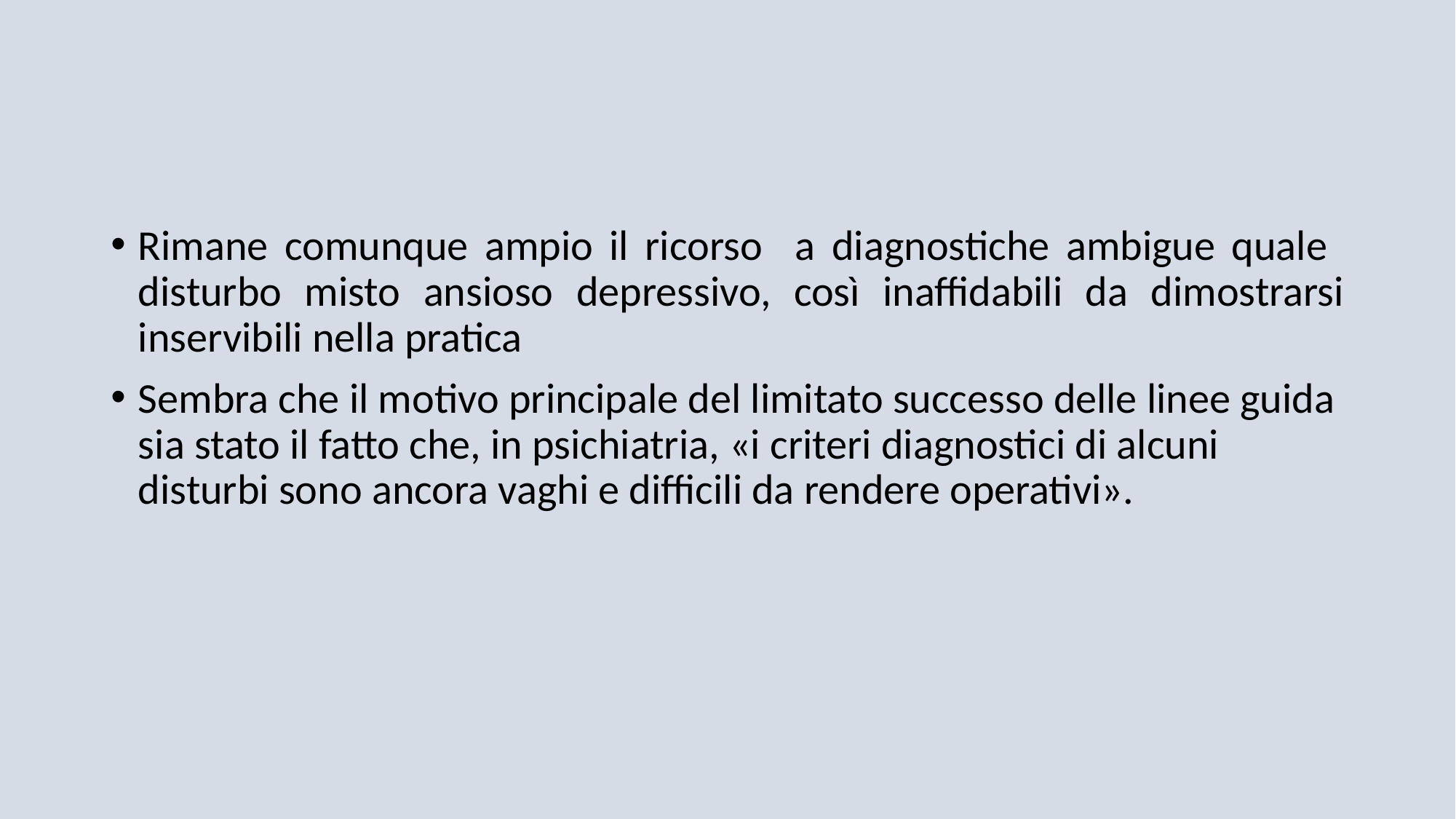

#
Rimane comunque ampio il ricorso  a diagnostiche ambigue quale  disturbo misto ansioso depressivo, così inaffidabili da dimostrarsi inservibili nella pratica
Sembra che il motivo principale del limitato successo delle linee guida sia stato il fatto che, in psichiatria, «i criteri diagnostici di alcuni disturbi sono ancora vaghi e difficili da rendere operativi».